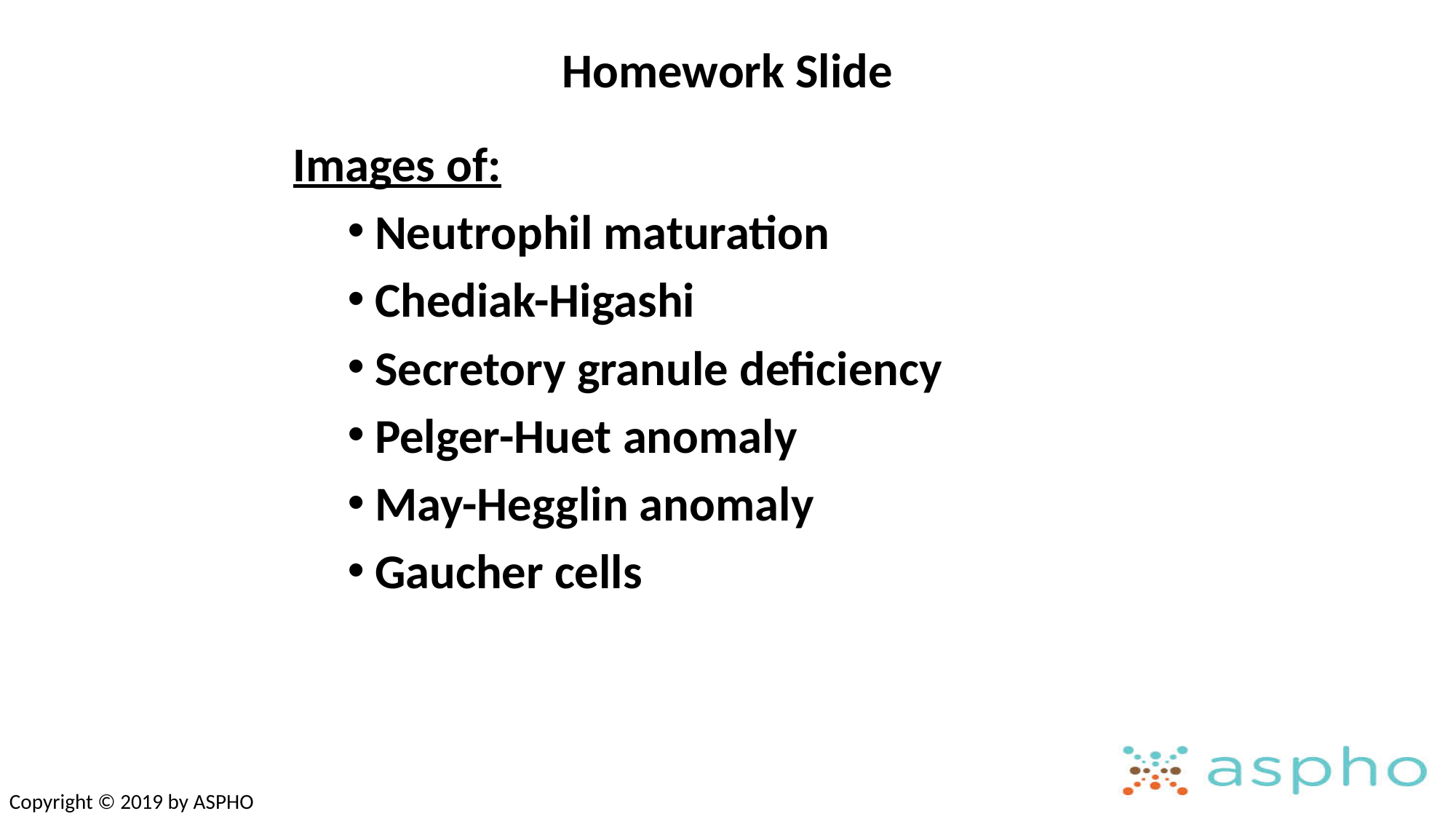

# Homework Slide
Images of:
Neutrophil maturation
Chediak-Higashi
Secretory granule deficiency
Pelger-Huet anomaly
May-Hegglin anomaly
Gaucher cells

Copyright © 2019 by ASPHO